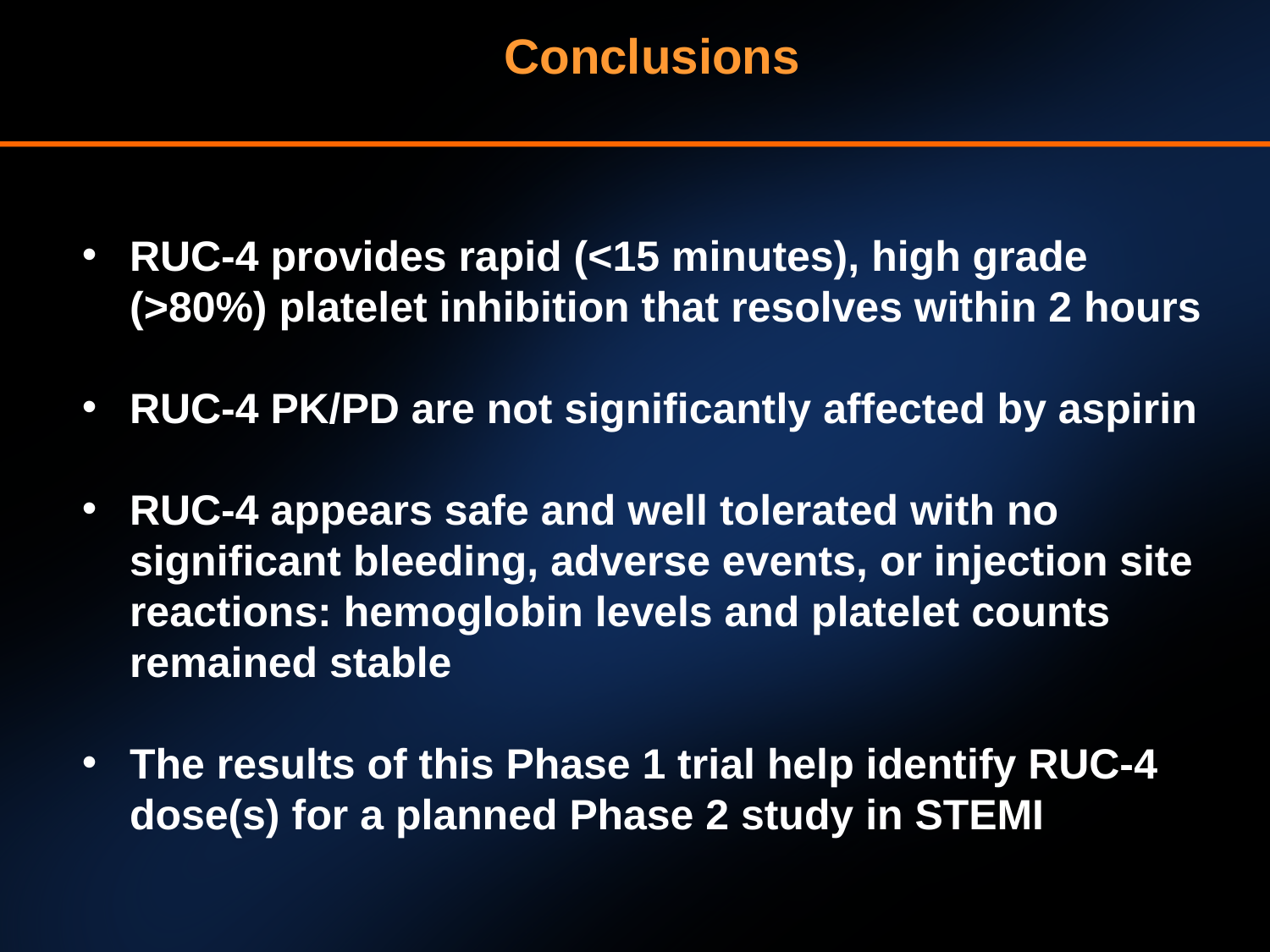

# Conclusions
RUC-4 provides rapid (<15 minutes), high grade (>80%) platelet inhibition that resolves within 2 hours

RUC-4 PK/PD are not significantly affected by aspirin

RUC-4 appears safe and well tolerated with no significant bleeding, adverse events, or injection site reactions: hemoglobin levels and platelet counts remained stable

The results of this Phase 1 trial help identify RUC-4 dose(s) for a planned Phase 2 study in STEMI